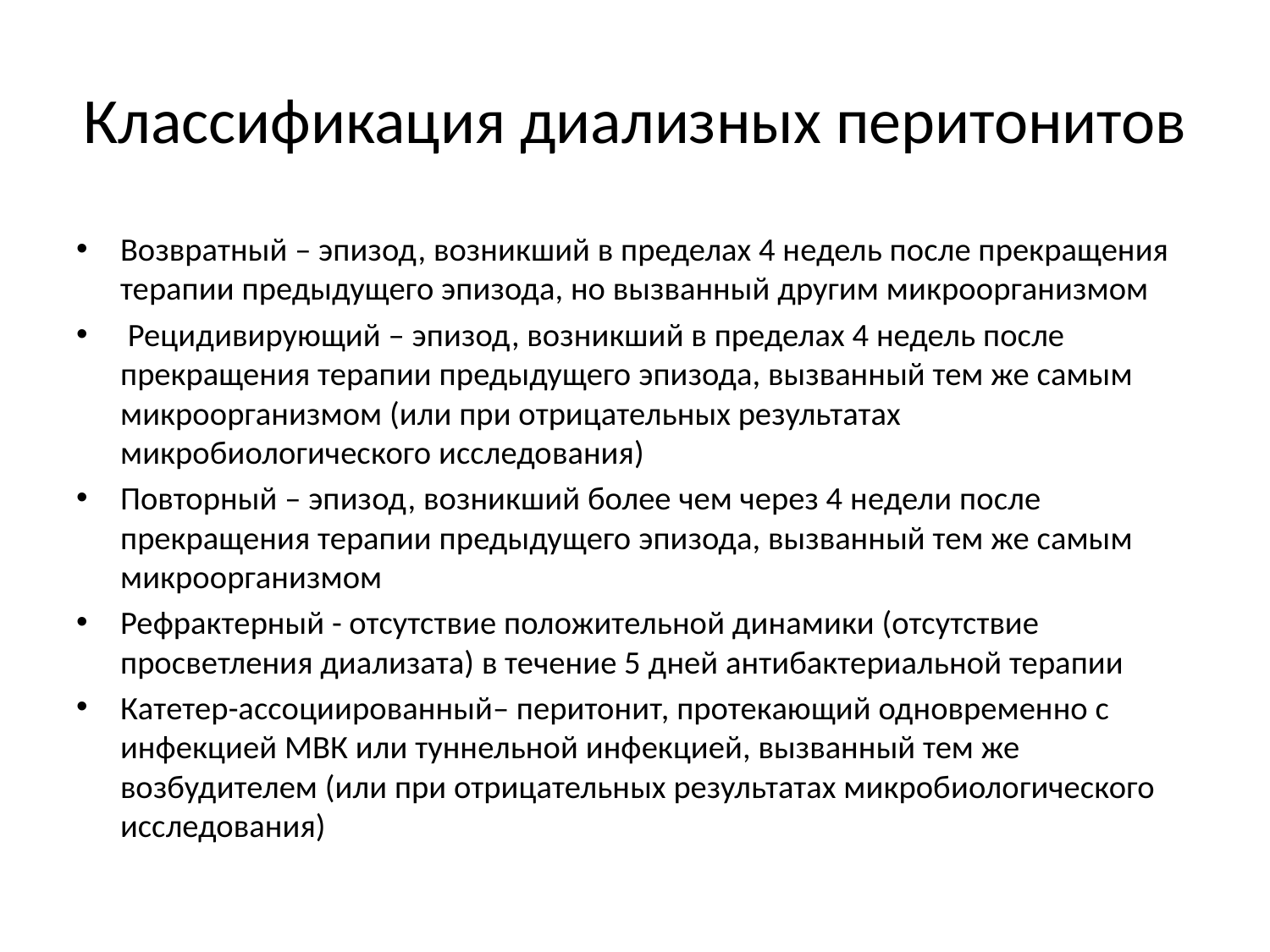

# Классификация диализных перитонитов
Возвратный – эпизод, возникший в пределах 4 недель после прекращения терапии предыдущего эпизода, но вызванный другим микроорганизмом
 Рецидивирующий – эпизод, возникший в пределах 4 недель после прекращения терапии предыдущего эпизода, вызванный тем же самым микроорганизмом (или при отрицательных результатах микробиологического исследования)
Повторный – эпизод, возникший более чем через 4 недели после прекращения терапии предыдущего эпизода, вызванный тем же самым микроорганизмом
Рефрактерный - отсутствие положительной динамики (отсутствие просветления диализата) в течение 5 дней антибактериальной терапии
Катетер-ассоциированный– перитонит, протекающий одновременно с инфекцией МВК или туннельной инфекцией, вызванный тем же возбудителем (или при отрицательных результатах микробиологического исследования)